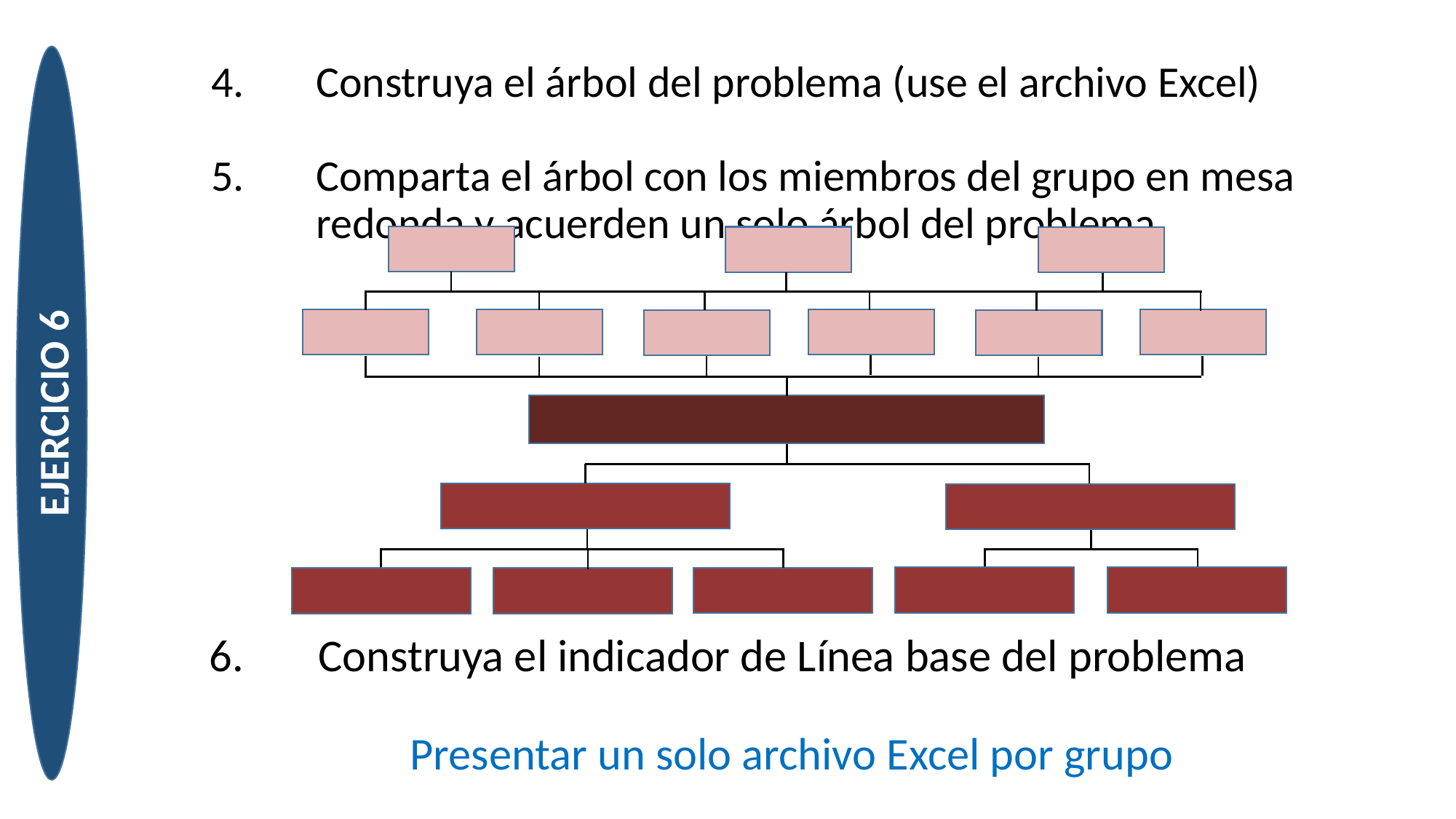

EJERCICIO 6
Construya el árbol del problema (use el archivo Excel)

Comparta el árbol con los miembros del grupo en mesa redonda y acuerden un solo árbol del problema

Construya el indicador de Línea base del problema

Presentar un solo archivo Excel por grupo